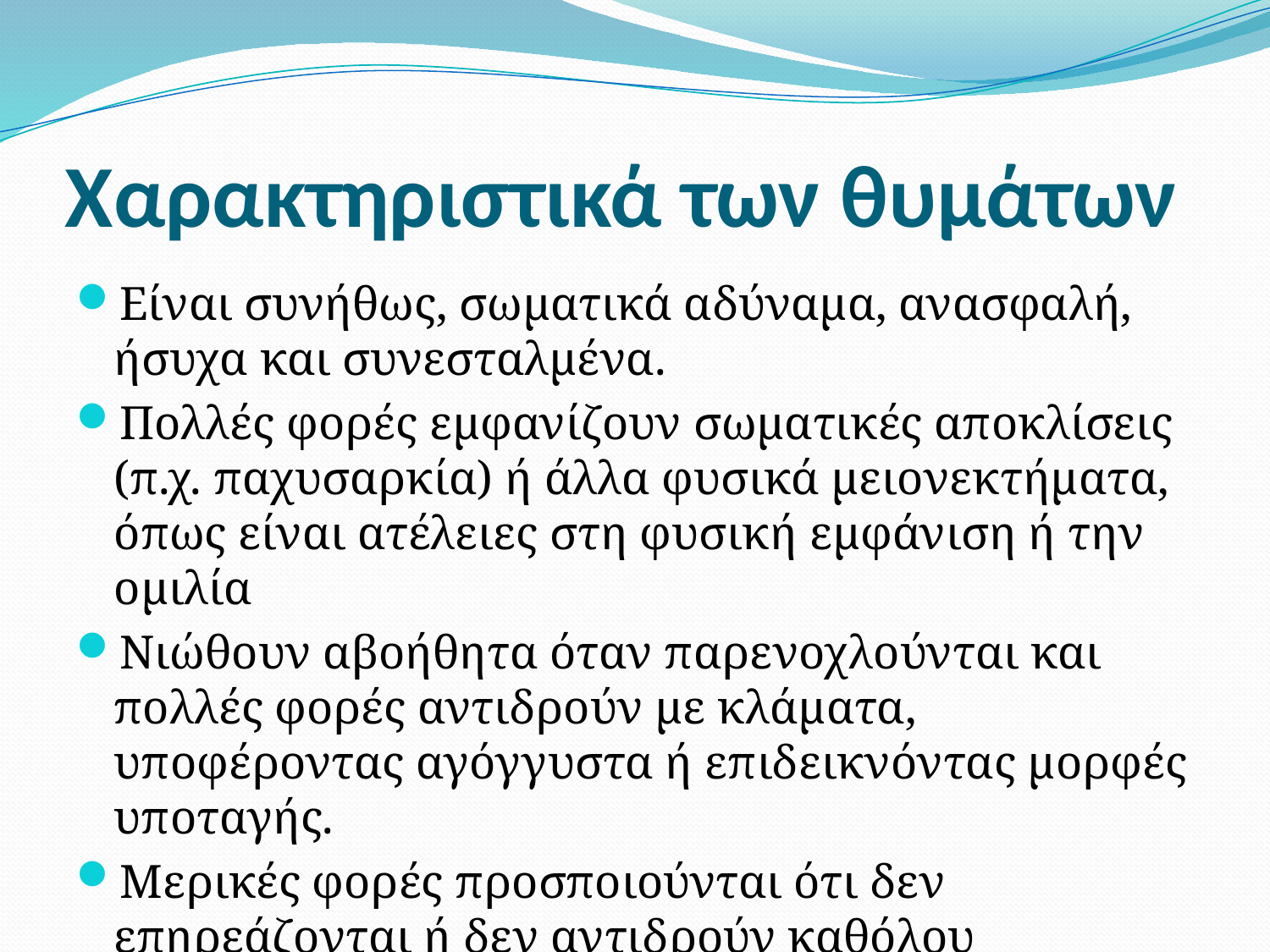

# Χαρακτηριστικά των θυμάτων
Είναι συνήθως, σωματικά αδύναμα, ανασφαλή, ήσυχα και συνεσταλμένα.
Πολλές φορές εμφανίζουν σωματικές αποκλίσεις (π.χ. παχυσαρκία) ή άλλα φυσικά μειονεκτήματα, όπως είναι ατέλειες στη φυσική εμφάνιση ή την ομιλία
Νιώθουν αβοήθητα όταν παρενοχλούνται και πολλές φορές αντιδρούν με κλάματα, υποφέροντας αγόγγυστα ή επιδεικνόντας μορφές υποταγής.
Μερικές φορές προσποιούνται ότι δεν επηρεάζονται ή δεν αντιδρούν καθόλου